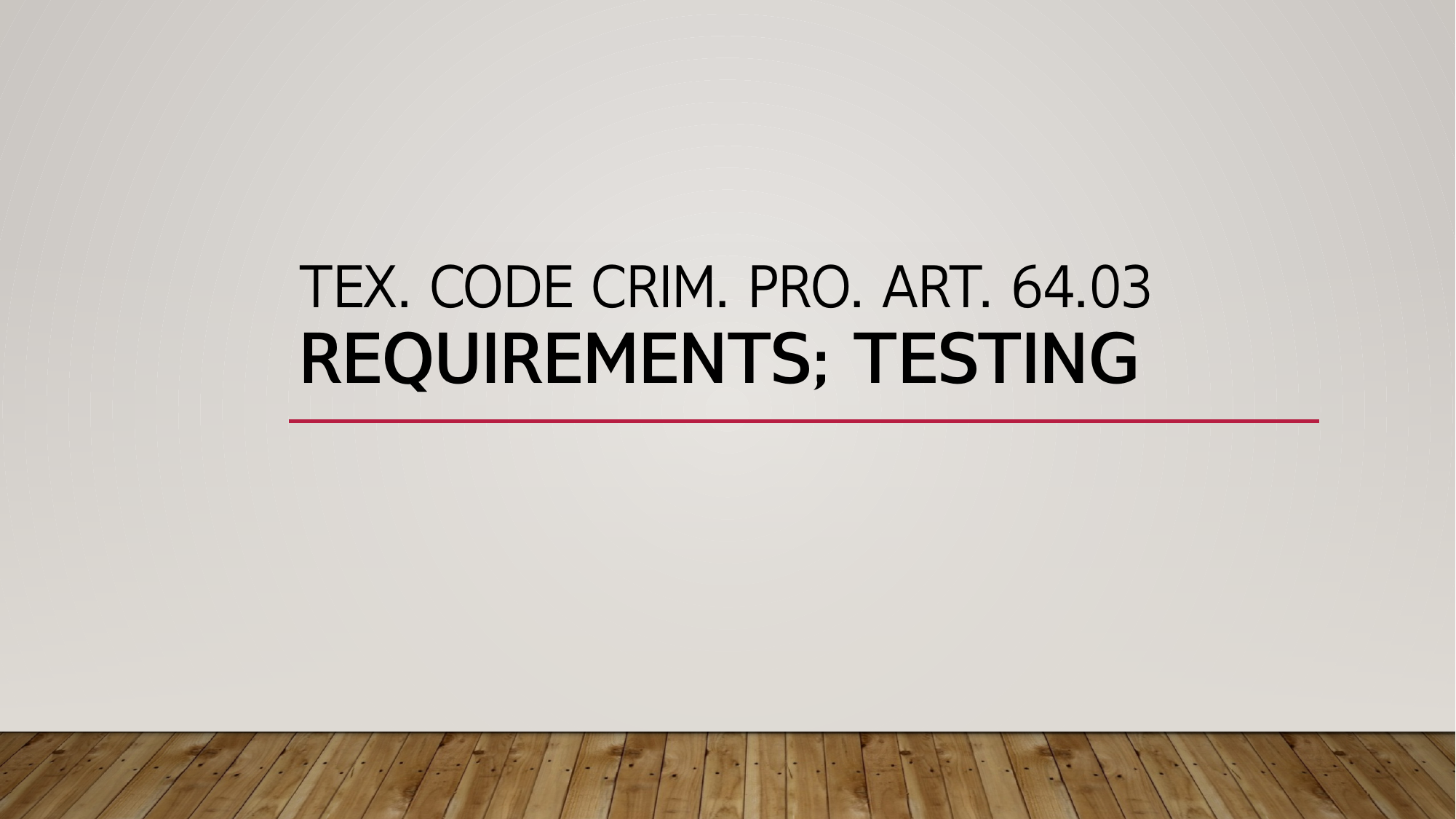

# Tex. Code Crim. Pro. Art. 64.03 Requirements; Testing